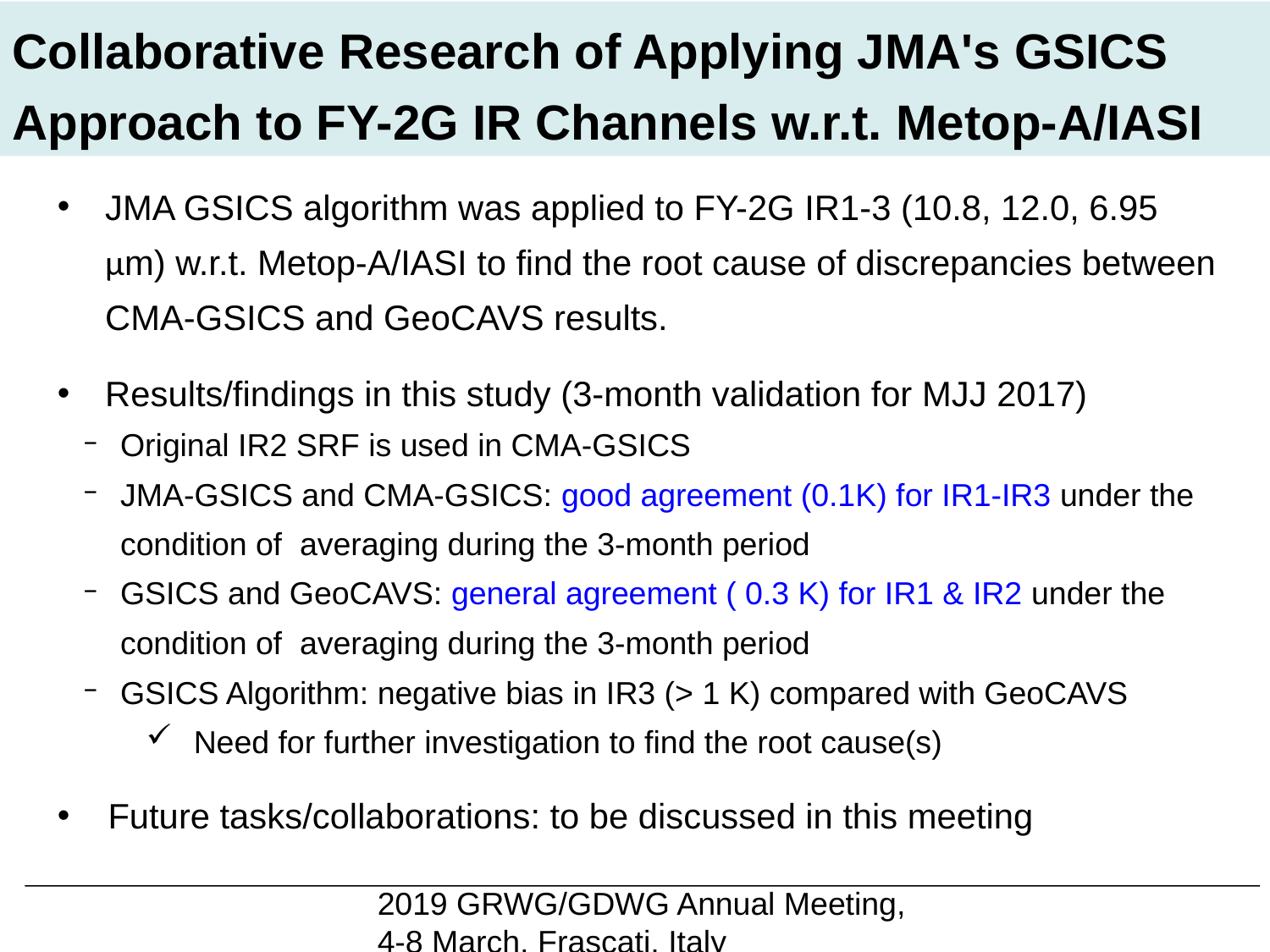

Collaborative Research of Applying JMA's GSICS Approach to FY-2G IR Channels w.r.t. Metop-A/IASI
JMA GSICS algorithm was applied to FY-2G IR1-3 (10.8, 12.0, 6.95 μm) w.r.t. Metop-A/IASI to find the root cause of discrepancies between CMA-GSICS and GeoCAVS results.
Results/findings in this study (3-month validation for MJJ 2017)
Original IR2 SRF is used in CMA-GSICS
JMA-GSICS and CMA-GSICS: good agreement (0.1K) for IR1-IR3 under the condition of  averaging during the 3-month period
GSICS and GeoCAVS: general agreement ( 0.3 K) for IR1 & IR2 under the condition of  averaging during the 3-month period
GSICS Algorithm: negative bias in IR3 (> 1 K) compared with GeoCAVS
Need for further investigation to find the root cause(s)
Future tasks/collaborations: to be discussed in this meeting
2019 GRWG/GDWG Annual Meeting, 4-8 March, Frascati, Italy